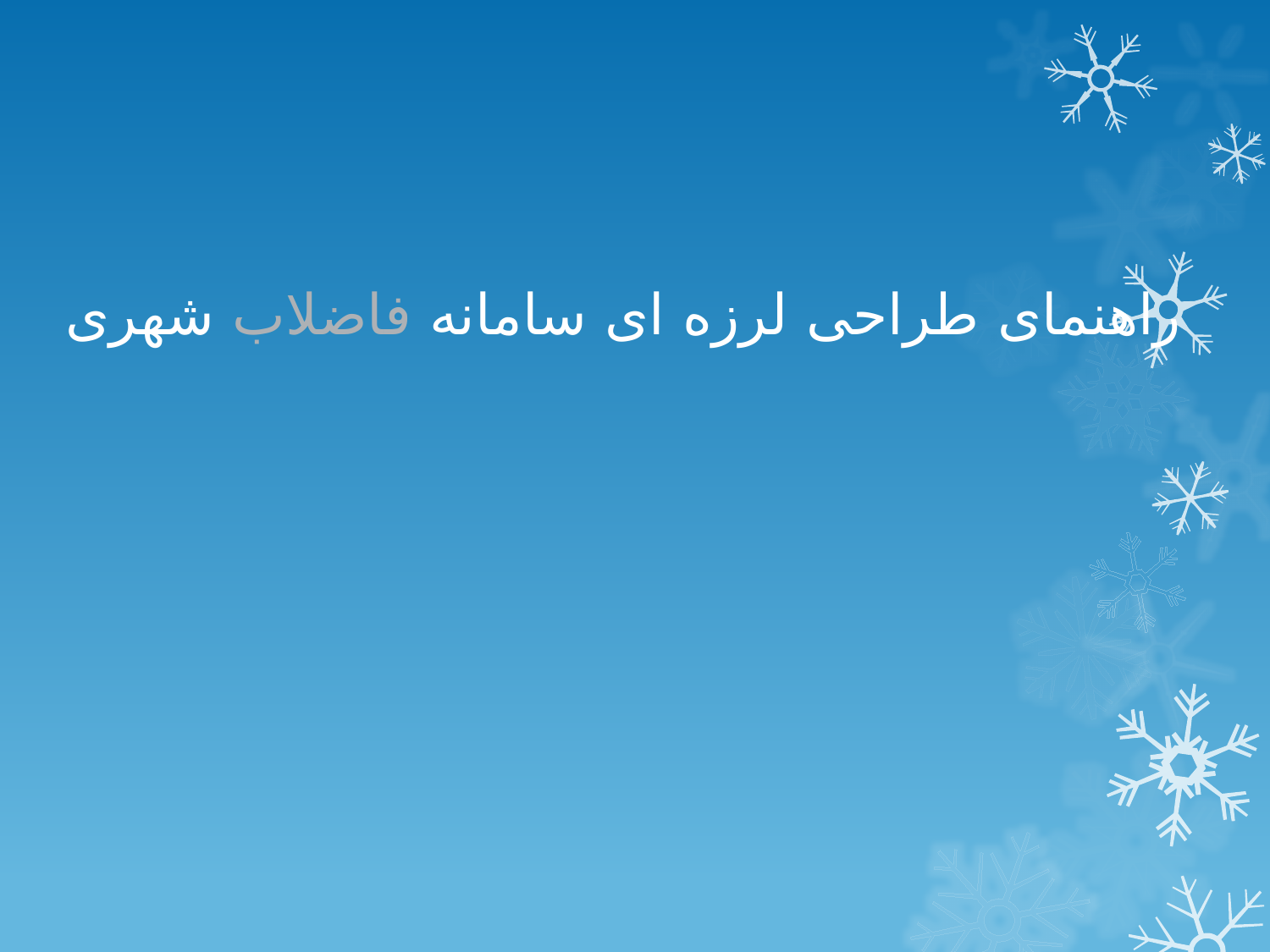

# راهنمای طراحی لرزه ای سامانه فاضلاب شهری